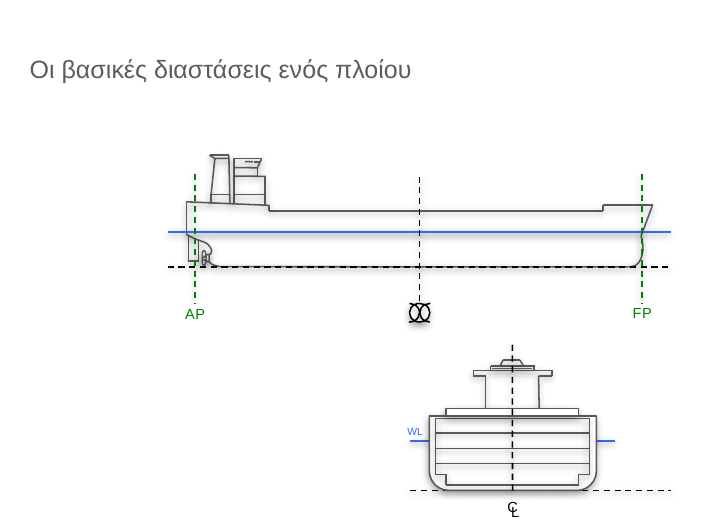

# Οι βασικές διαστάσεις ενός πλοίου

FP
AP

WL
C
L